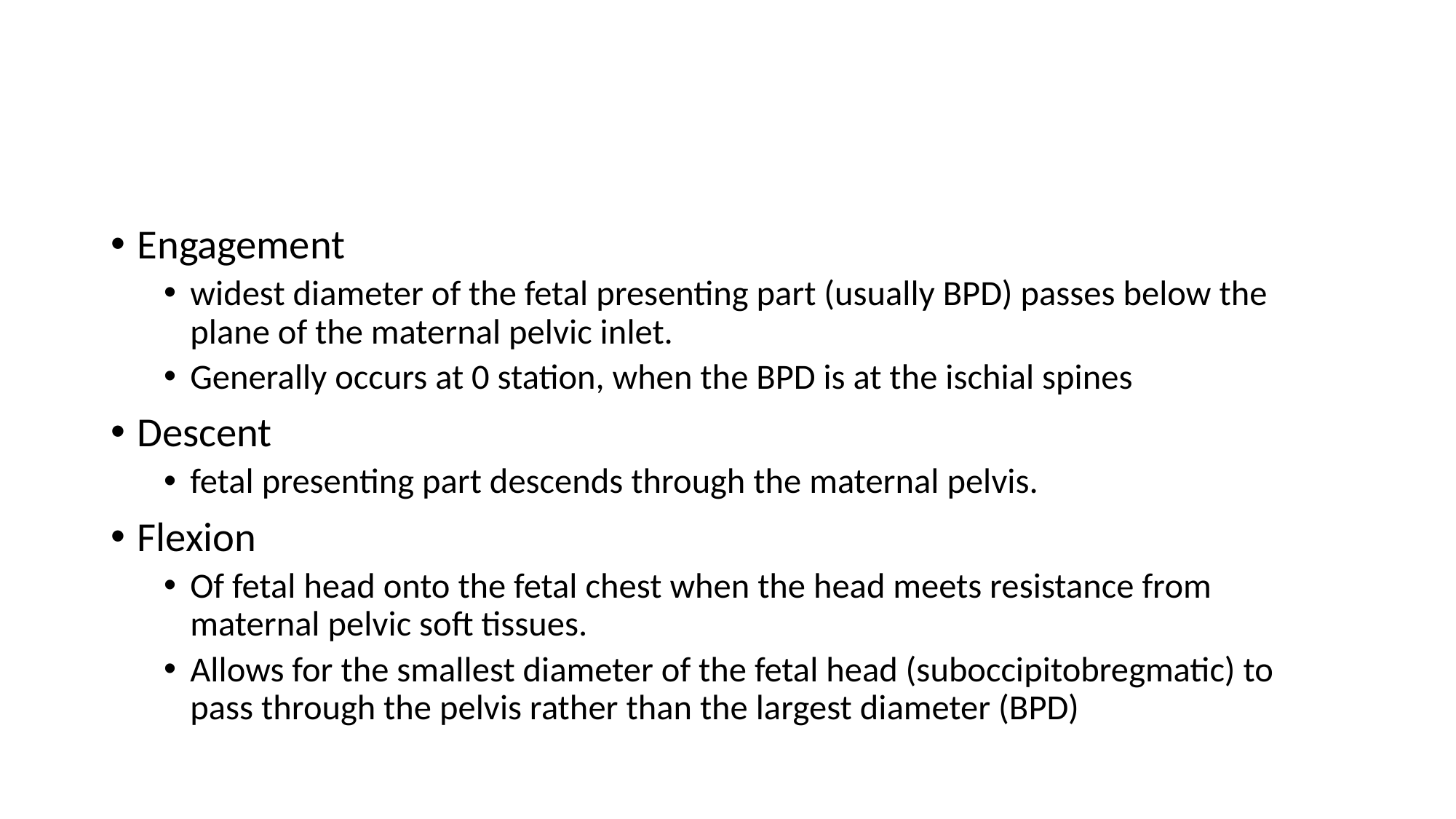

#
Engagement
widest diameter of the fetal presenting part (usually BPD) passes below the plane of the maternal pelvic inlet.
Generally occurs at 0 station, when the BPD is at the ischial spines
Descent
fetal presenting part descends through the maternal pelvis.
Flexion
Of fetal head onto the fetal chest when the head meets resistance from maternal pelvic soft tissues.
Allows for the smallest diameter of the fetal head (suboccipitobregmatic) to pass through the pelvis rather than the largest diameter (BPD)